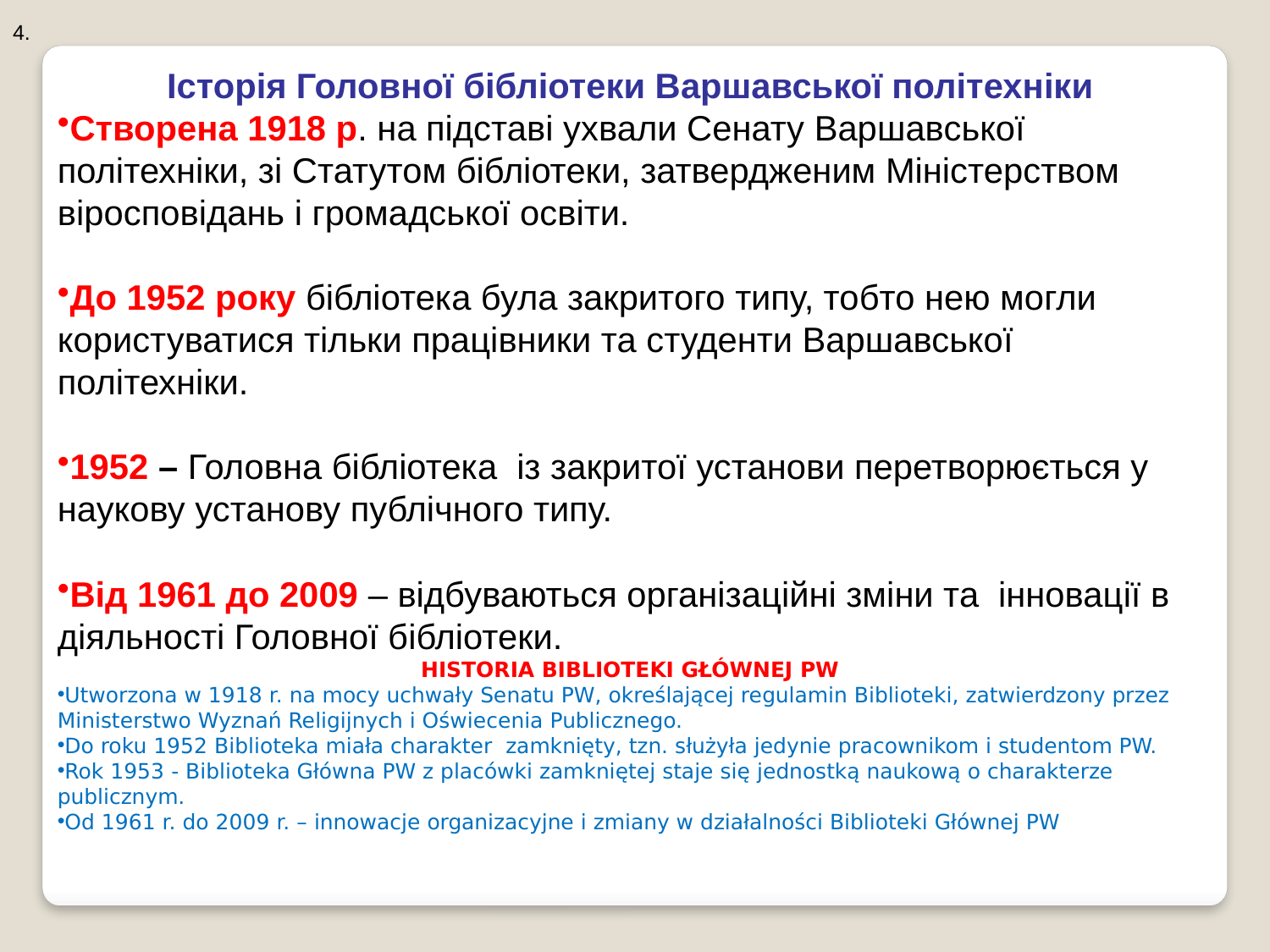

4.
Історія Головної бібліотеки Варшавської політехніки
Створена 1918 р. на підставі ухвали Сенату Варшавської політехніки, зі Статутом бібліотеки, затвердженим Міністерством віросповідань і громадської освіти.

До 1952 року бібліотека була закритого типу, тобто нею могли користуватися тільки працівники та студенти Варшавської політехніки.

1952 – Головна бібліотека  із закритої установи перетворюється у наукову установу публічного типу.

Від 1961 до 2009 – відбуваються організаційні зміни та  інновації в діяльності Головної бібліотеки.
HISTORIA BIBLIOTEKI GŁÓWNEJ PW
Utworzona w 1918 r. na mocy uchwały Senatu PW, określającej regulamin Biblioteki, zatwierdzony przez Ministerstwo Wyznań Religijnych i Oświecenia Publicznego.
Do roku 1952 Biblioteka miała charakter  zamknięty, tzn. służyła jedynie pracownikom i studentom PW.
Rok 1953 - Biblioteka Główna PW z placówki zamkniętej staje się jednostką naukową o charakterze publicznym.
Od 1961 r. do 2009 r. – innowacje organizacyjne i zmiany w działalności Biblioteki Głównej PW